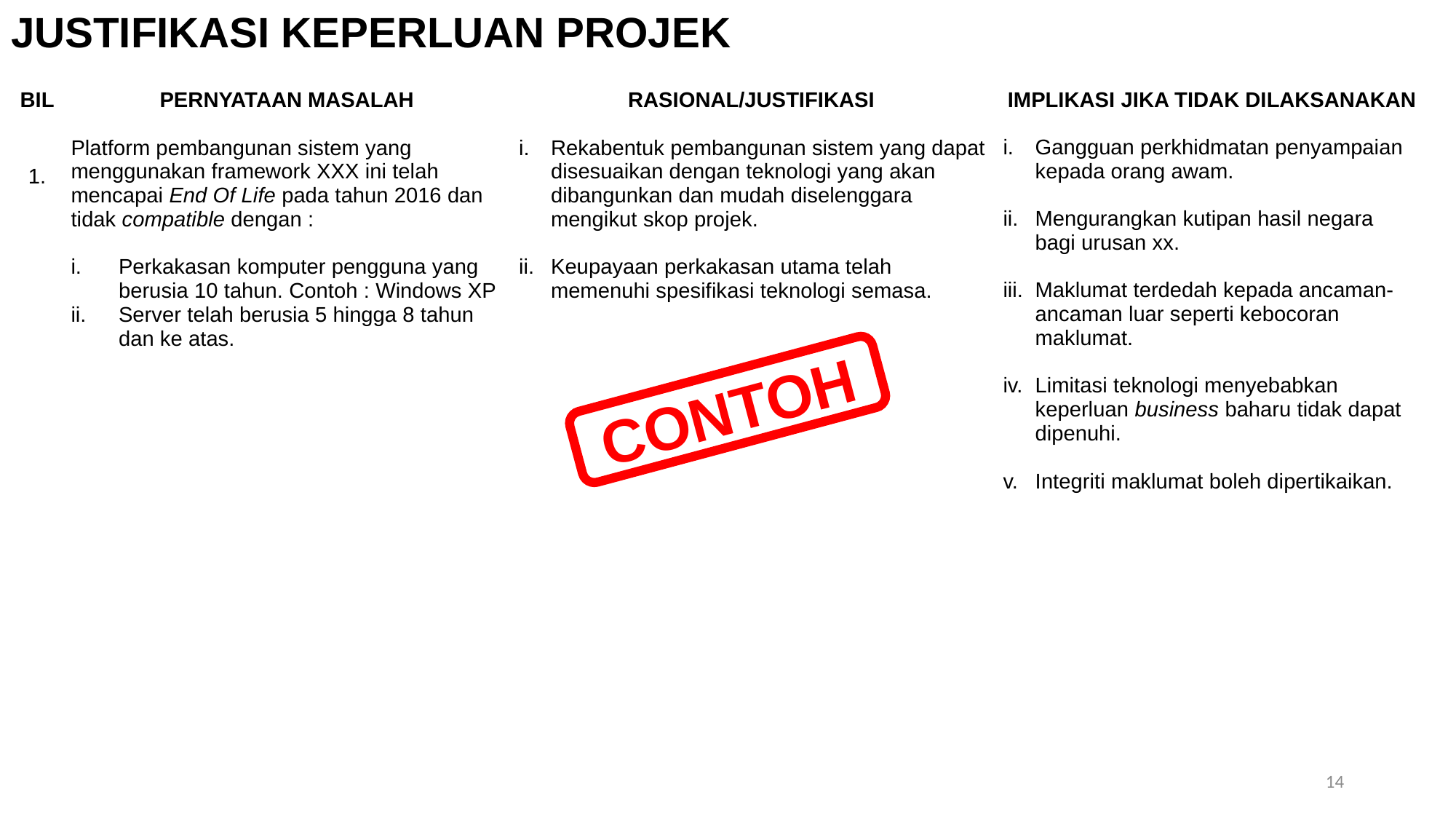

JUSTIFIKASI KEPERLUAN PROJEK
| BIL | PERNYATAAN MASALAH | RASIONAL/JUSTIFIKASI | IMPLIKASI JIKA TIDAK DILAKSANAKAN |
| --- | --- | --- | --- |
| 1. | Platform pembangunan sistem yang menggunakan framework XXX ini telah mencapai End Of Life pada tahun 2016 dan tidak compatible dengan : Perkakasan komputer pengguna yang berusia 10 tahun. Contoh : Windows XP Server telah berusia 5 hingga 8 tahun dan ke atas. | Rekabentuk pembangunan sistem yang dapat disesuaikan dengan teknologi yang akan dibangunkan dan mudah diselenggara mengikut skop projek. Keupayaan perkakasan utama telah memenuhi spesifikasi teknologi semasa. | Gangguan perkhidmatan penyampaian kepada orang awam. Mengurangkan kutipan hasil negara bagi urusan xx. Maklumat terdedah kepada ancaman-ancaman luar seperti kebocoran maklumat. Limitasi teknologi menyebabkan keperluan business baharu tidak dapat dipenuhi. Integriti maklumat boleh dipertikaikan. |
CONTOH
14